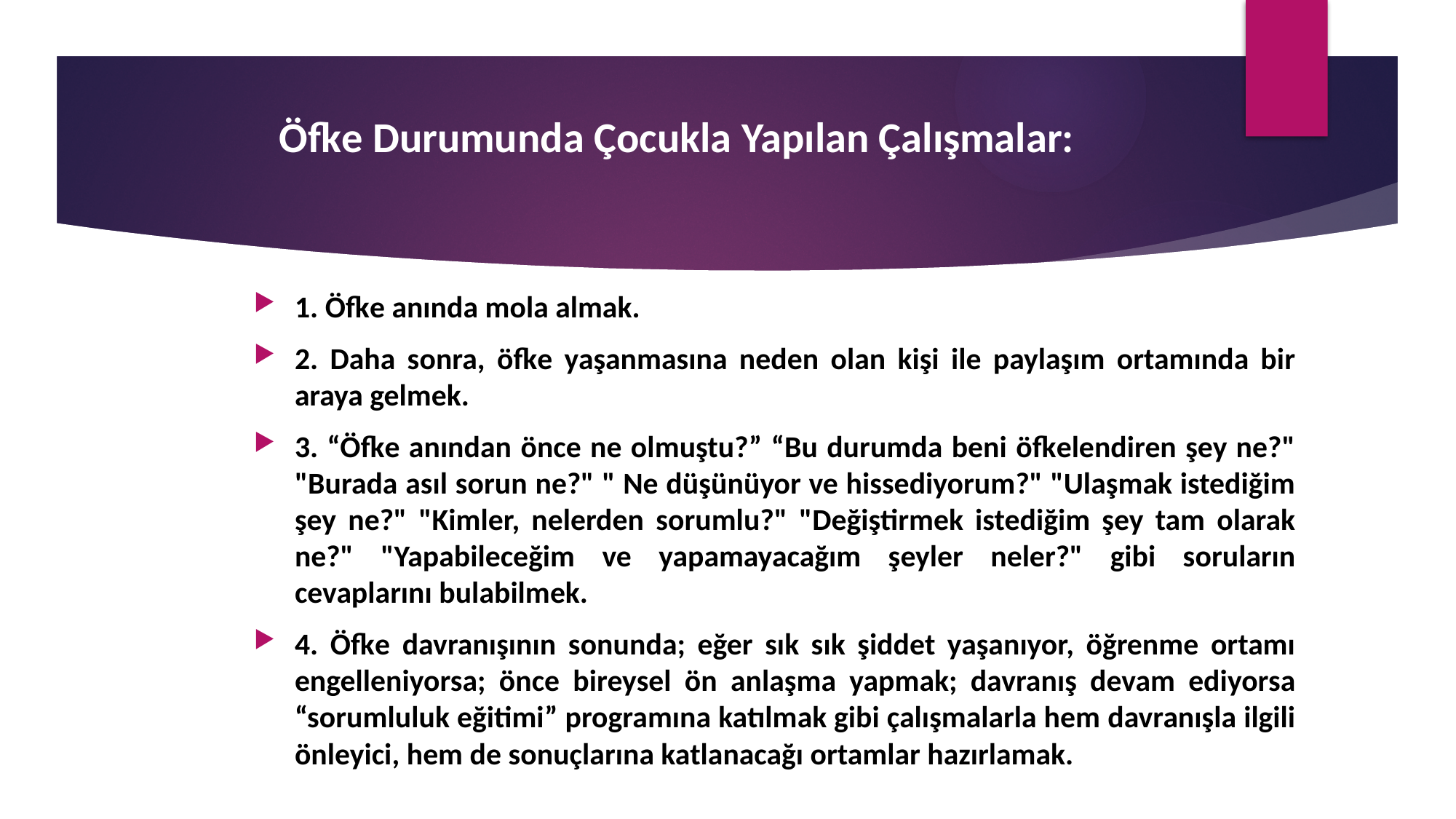

# Öfke Durumunda Çocukla Yapılan Çalışmalar:
1. Öfke anında mola almak.
2. Daha sonra, öfke yaşanmasına neden olan kişi ile paylaşım ortamında bir araya gelmek.
3. “Öfke anından önce ne olmuştu?” “Bu durumda beni öfkelendiren şey ne?" "Burada asıl sorun ne?" " Ne düşünüyor ve hissediyorum?" "Ulaşmak istediğim şey ne?" "Kimler, nelerden sorumlu?" "Değiştirmek istediğim şey tam olarak ne?" "Yapabileceğim ve yapamayacağım şeyler neler?" gibi soruların cevaplarını bulabilmek.
4. Öfke davranışının sonunda; eğer sık sık şiddet yaşanıyor, öğrenme ortamı engelleniyorsa; önce bireysel ön anlaşma yapmak; davranış devam ediyorsa “sorumluluk eğitimi” programına katılmak gibi çalışmalarla hem davranışla ilgili önleyici, hem de sonuçlarına katlanacağı ortamlar hazırlamak.